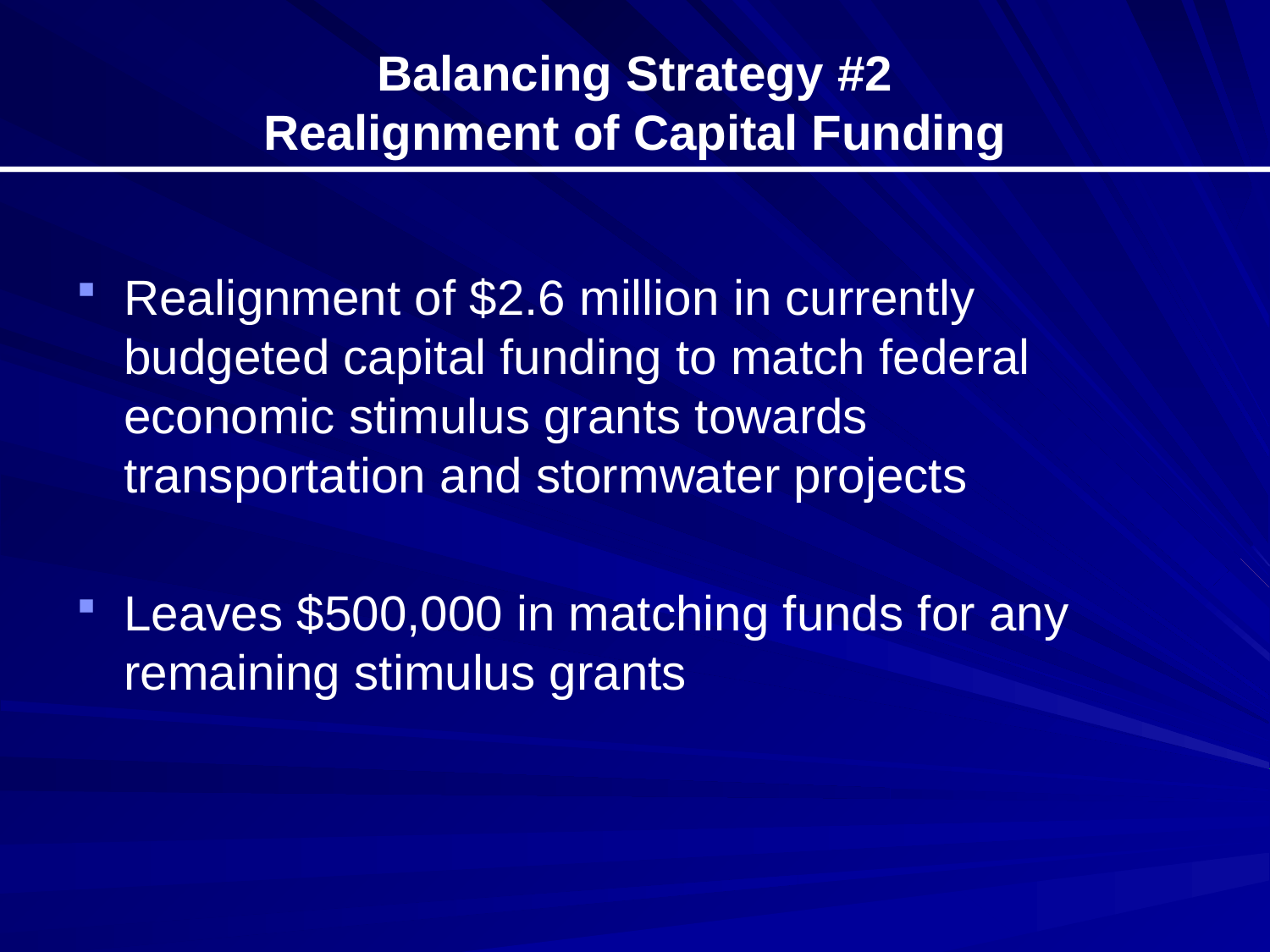

# Balancing Strategy #2 Realignment of Capital Funding

Realignment of $2.6 million in currently budgeted capital funding to match federal economic stimulus grants towards  transportation and stormwater projects

Leaves $500,000 in matching funds for any remaining stimulus grants